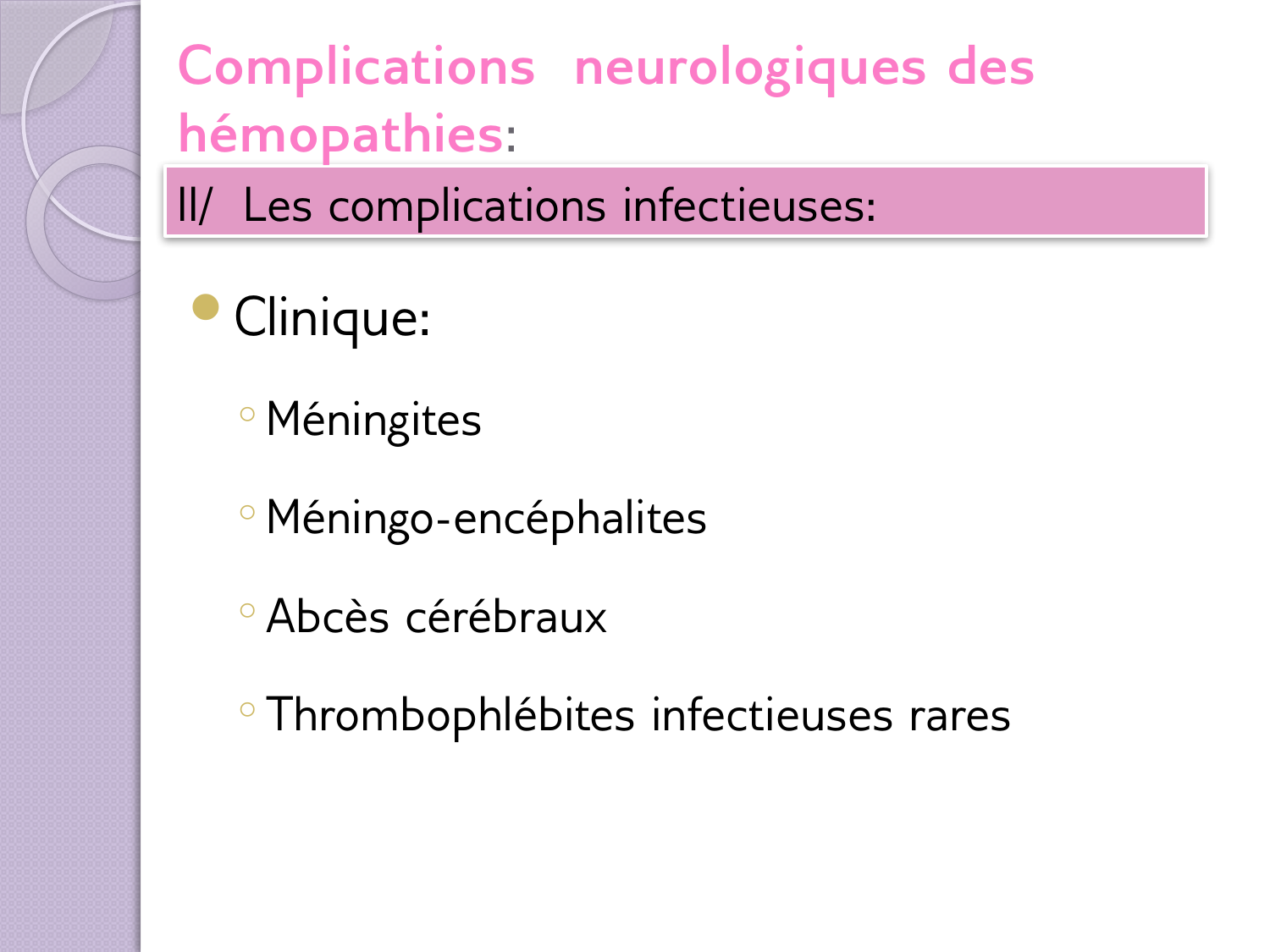

# Complications  neurologiques des hémopathies:

II/  Les complications infectieuses:

Clinique:
Méningites
Méningo-encéphalites
Abcès cérébraux
Thrombophlébites infectieuses rares